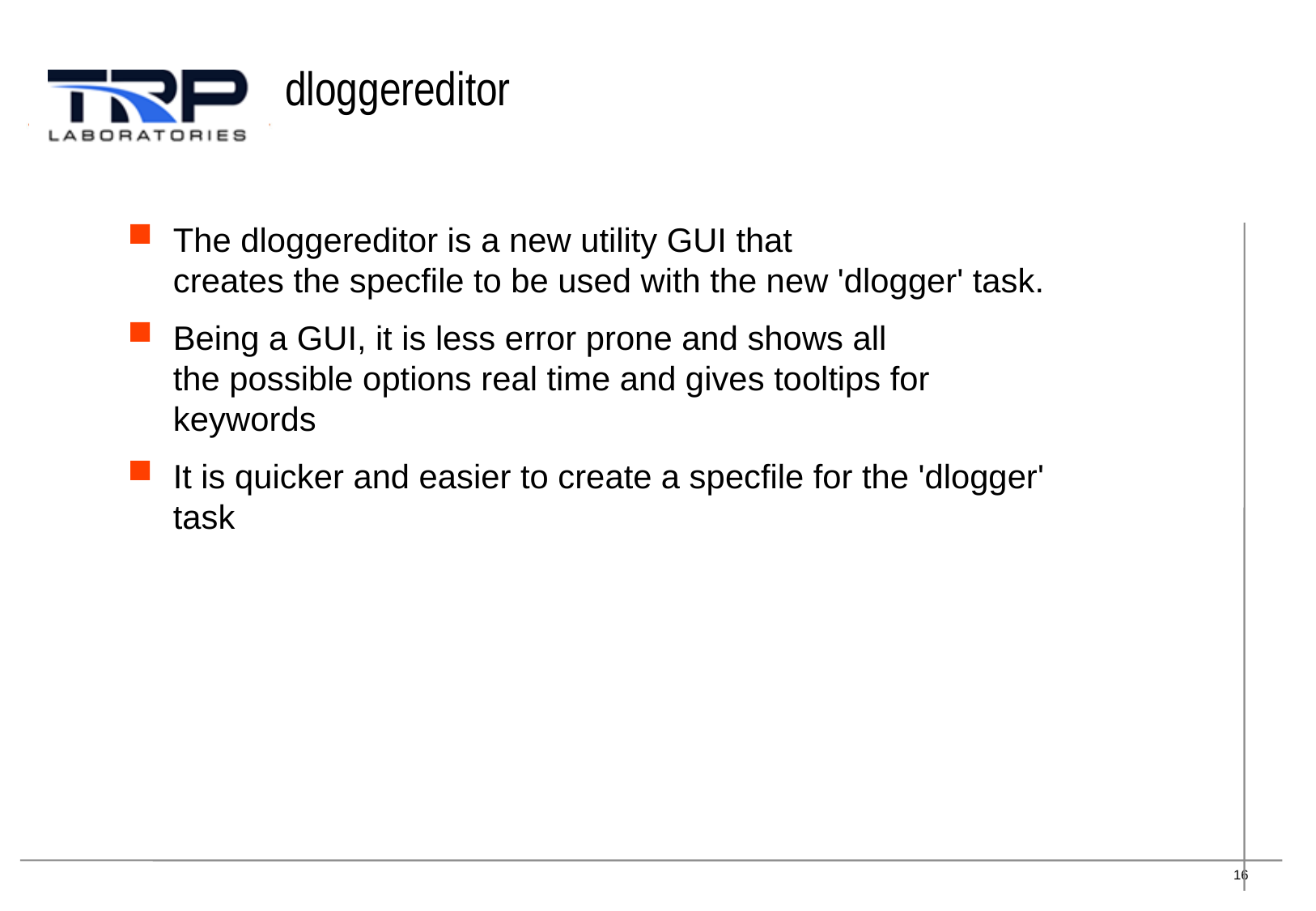

# dloggereditor
The dloggereditor is a new utility GUI that creates the specfile to be used with the new 'dlogger' task.
Being a GUI, it is less error prone and shows all the possible options real time and gives tooltips for keywords
It is quicker and easier to create a specfile for the 'dlogger' task